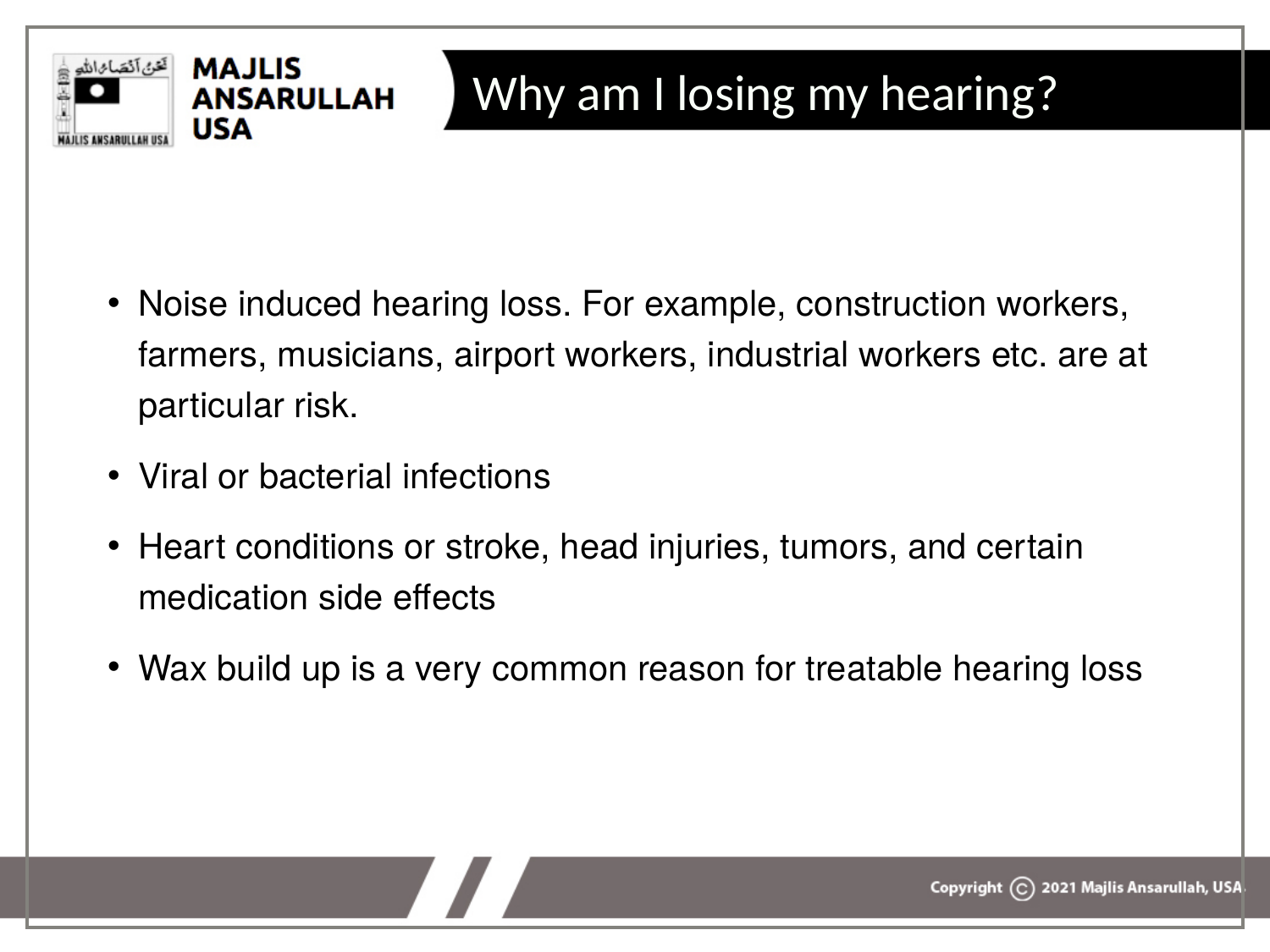

# Why am I losing my hearing?
Noise induced hearing loss. For example, construction workers, farmers, musicians, airport workers, industrial workers etc. are at particular risk.
Viral or bacterial infections
Heart conditions or stroke, head injuries, tumors, and certain medication side effects
Wax build up is a very common reason for treatable hearing loss